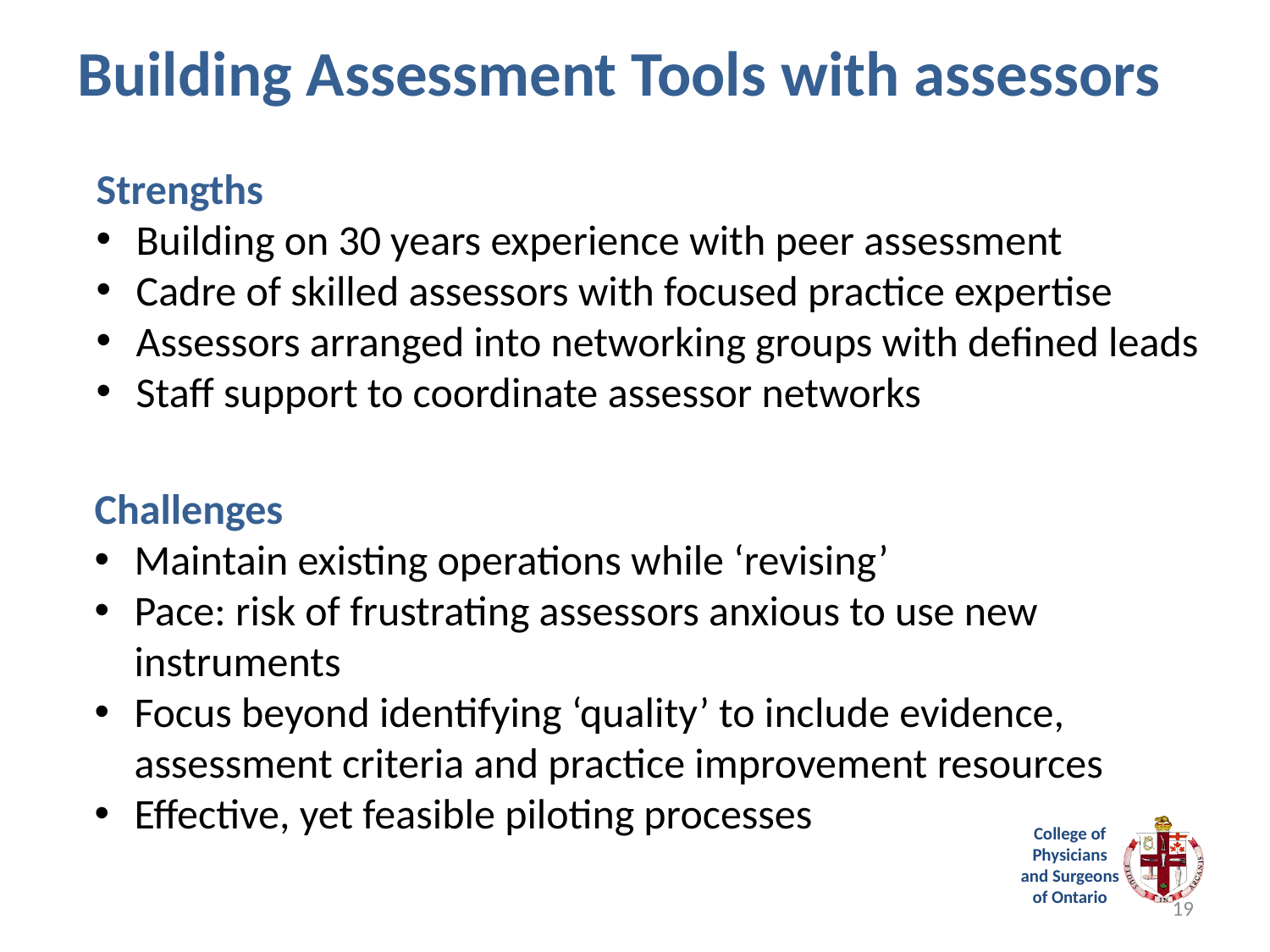

Building Assessment Tools with assessors
Strengths
Building on 30 years experience with peer assessment
Cadre of skilled assessors with focused practice expertise
Assessors arranged into networking groups with defined leads
Staff support to coordinate assessor networks
Challenges
Maintain existing operations while ‘revising’
Pace: risk of frustrating assessors anxious to use new instruments
Focus beyond identifying ‘quality’ to include evidence, assessment criteria and practice improvement resources
Effective, yet feasible piloting processes
19